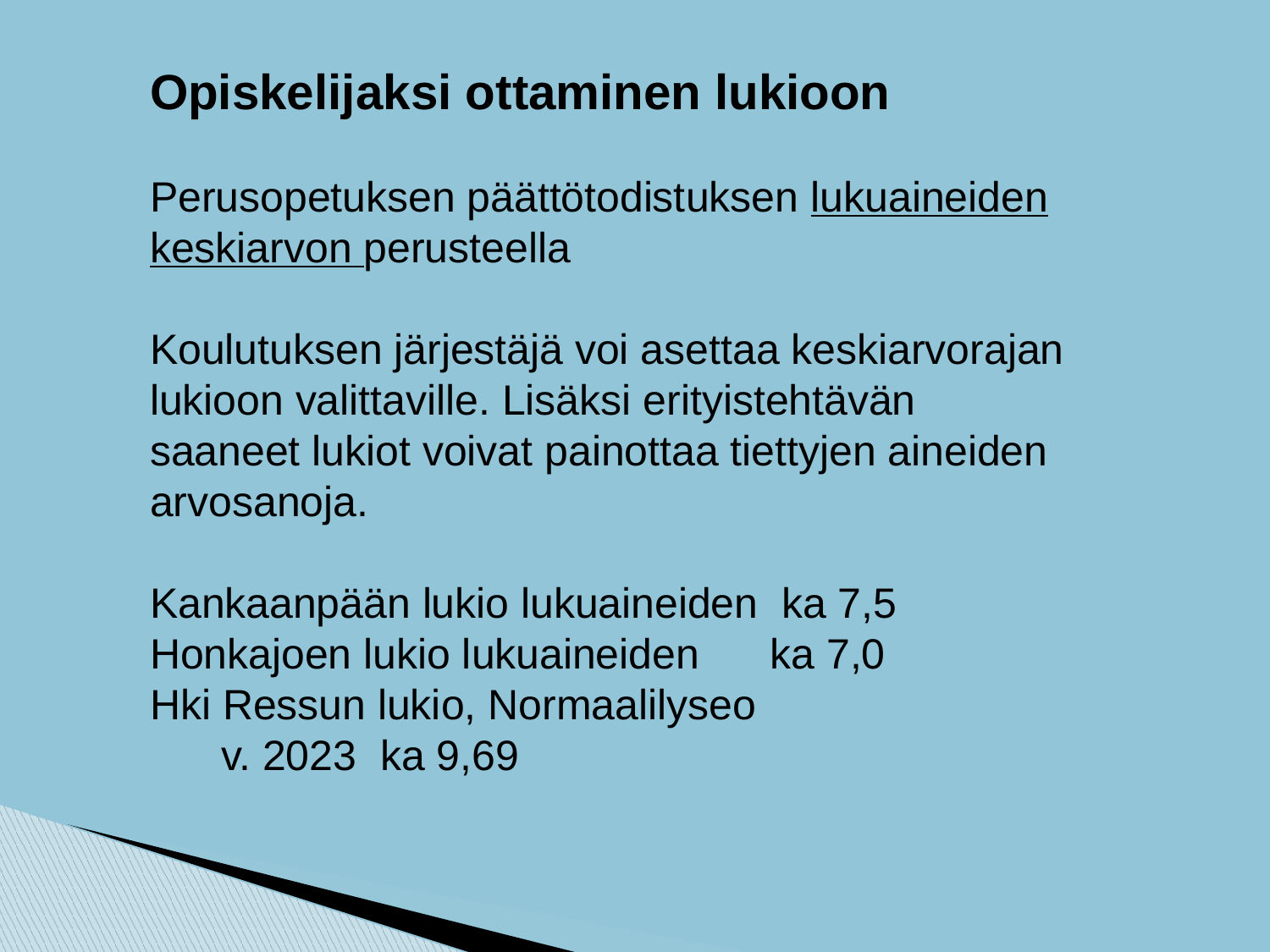

Opiskelijaksi ottaminen lukioon

Perusopetuksen päättötodistuksen lukuaineiden keskiarvon perusteella

Koulutuksen järjestäjä voi asettaa keskiarvorajan lukioon valittaville. Lisäksi erityistehtävän saaneet lukiot voivat painottaa tiettyjen aineiden arvosanoja.

Kankaanpään lukio lukuaineiden  ka 7,5
Honkajoen lukio lukuaineiden      ka 7,0
Hki Ressun lukio, Normaalilyseo
      v. 2023  ka 9,69